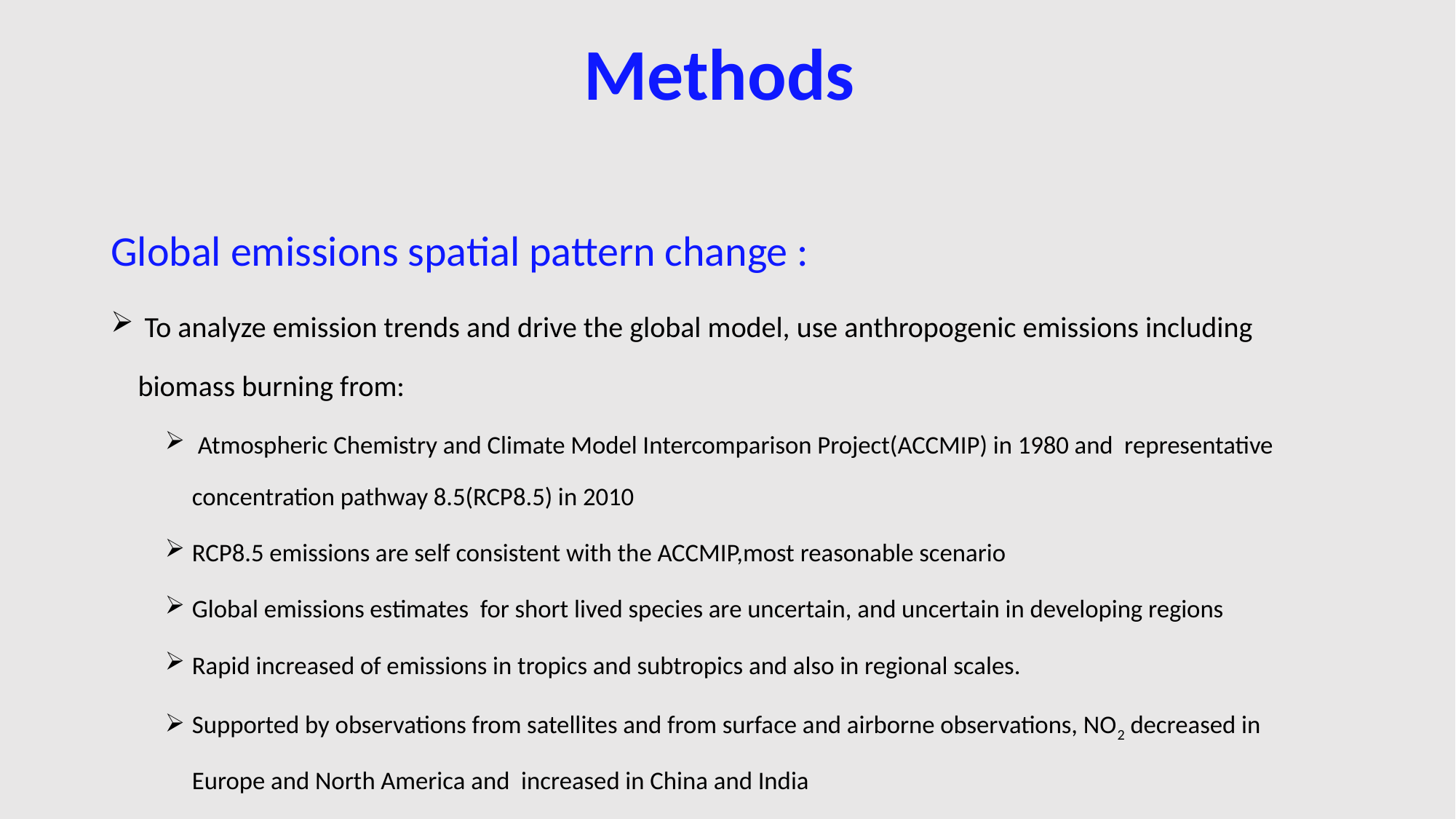

Methods
Global emissions spatial pattern change :
 To analyze emission trends and drive the global model, use anthropogenic emissions including biomass burning from:
 Atmospheric Chemistry and Climate Model Intercomparison Project(ACCMIP) in 1980 and  representative concentration pathway 8.5(RCP8.5) in 2010
RCP8.5 emissions are self consistent with the ACCMIP,most reasonable scenario
Global emissions estimates  for short lived species are uncertain, and uncertain in developing regions
Rapid increased of emissions in tropics and subtropics and also in regional scales.
Supported by observations from satellites and from surface and airborne observations, NO2 decreased in   Europe and North America and  increased in China and India